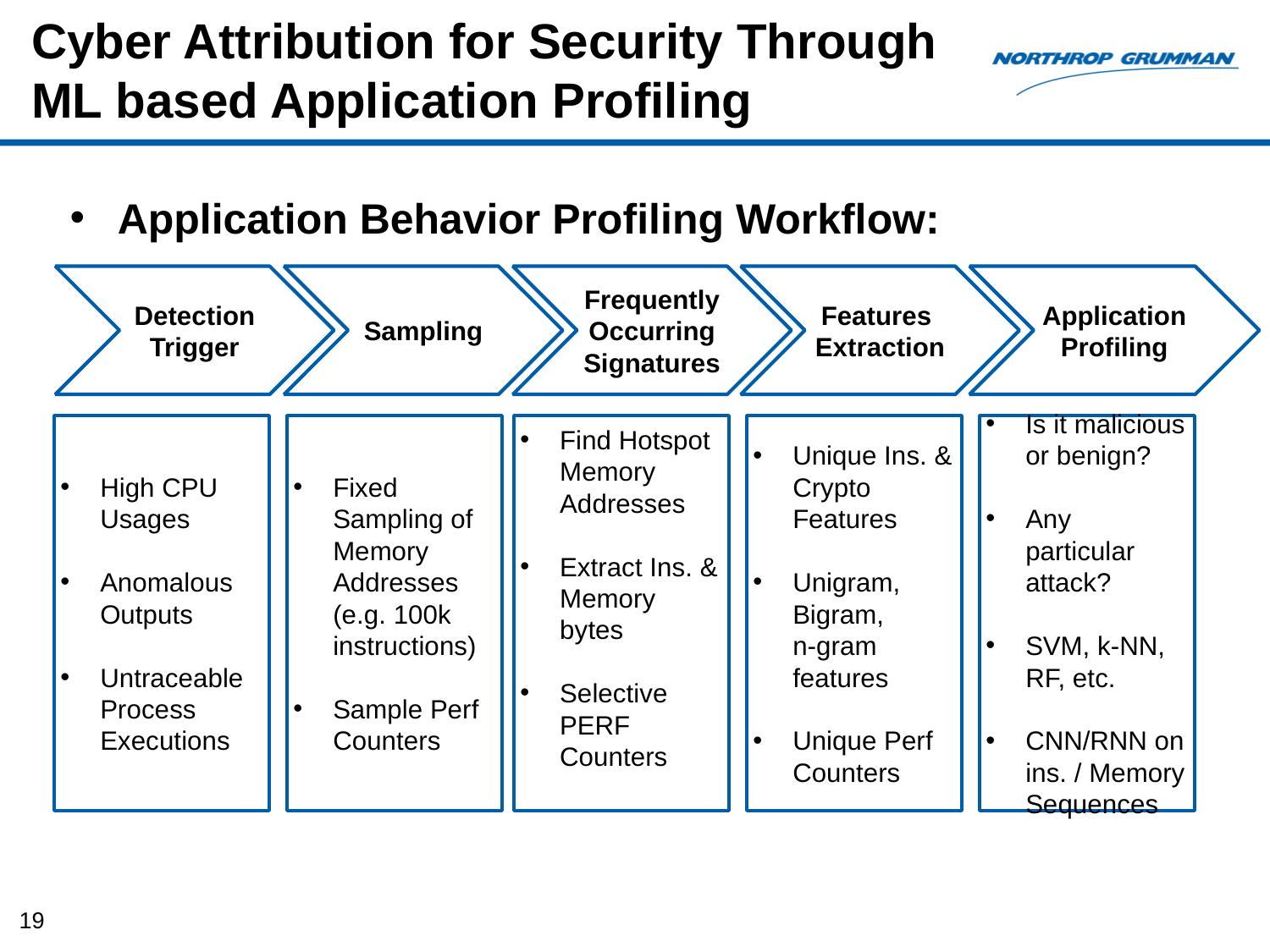

# Cyber Attribution for Security Through ML based Application Profiling

Application Behavior Profiling Workflow:

Detection
Trigger
Sampling
Frequently Occurring Signatures
Features
Extraction
Application Profiling
Is it malicious or benign?

Any particular attack?

SVM, k-NN, RF, etc.

CNN/RNN on ins. / Memory
Sequences
Fixed
Sampling of
Memory
Addresses
(e.g. 100k
instructions)

Sample Perf Counters
Unique Ins. & Crypto
Features

Unigram,
Bigram,
n-gram
features

Unique Perf
Counters
High CPU
Usages

Anomalous
Outputs

Untraceable Process
Executions
Find Hotspot Memory
Addresses

Extract Ins. & Memory
bytes

Selective
PERF
Counters
19